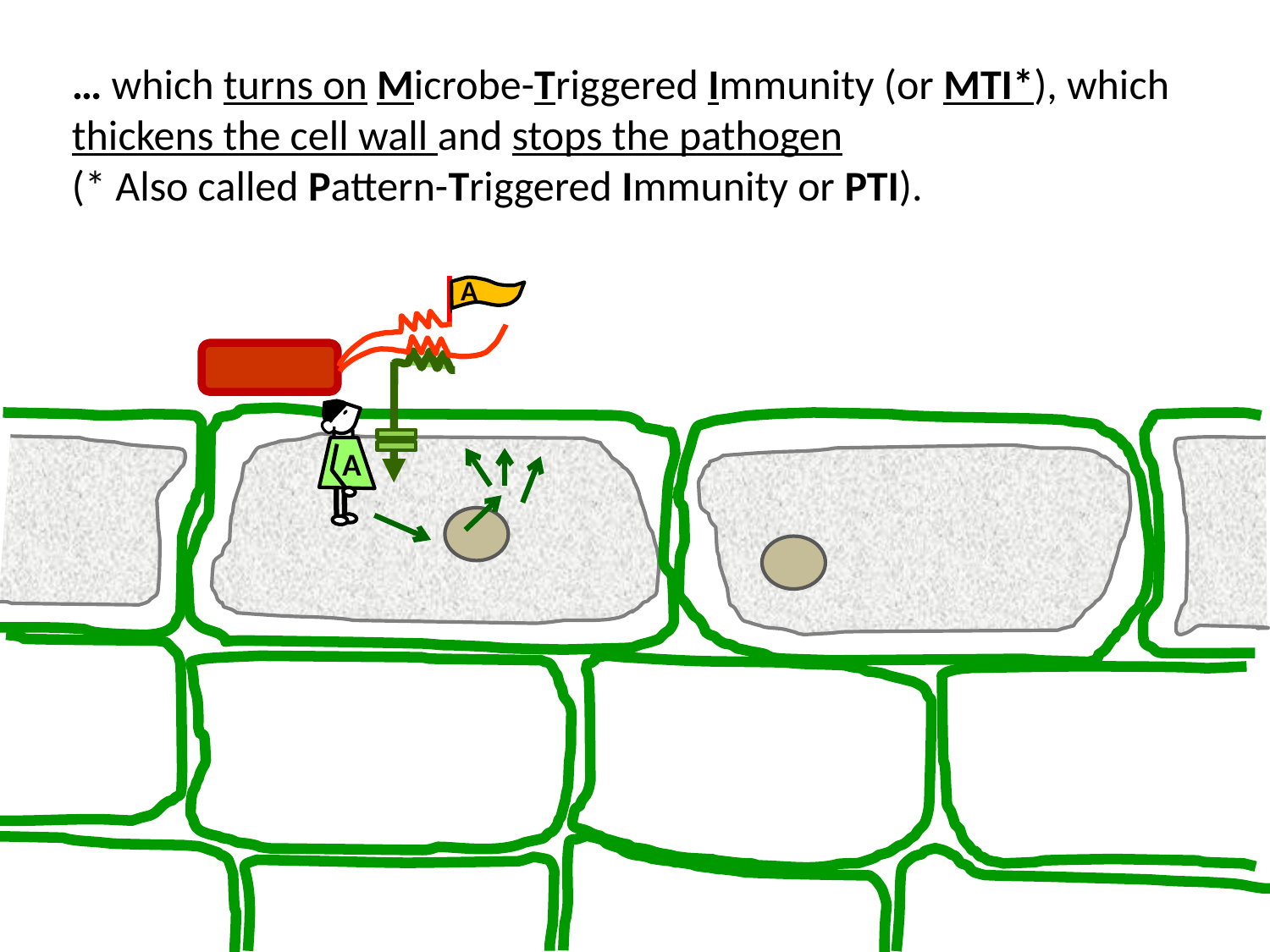

… which turns on Microbe-Triggered Immunity (or MTI*), which thickens the cell wall and stops the pathogen
(* Also called Pattern-Triggered Immunity or PTI).

A

A